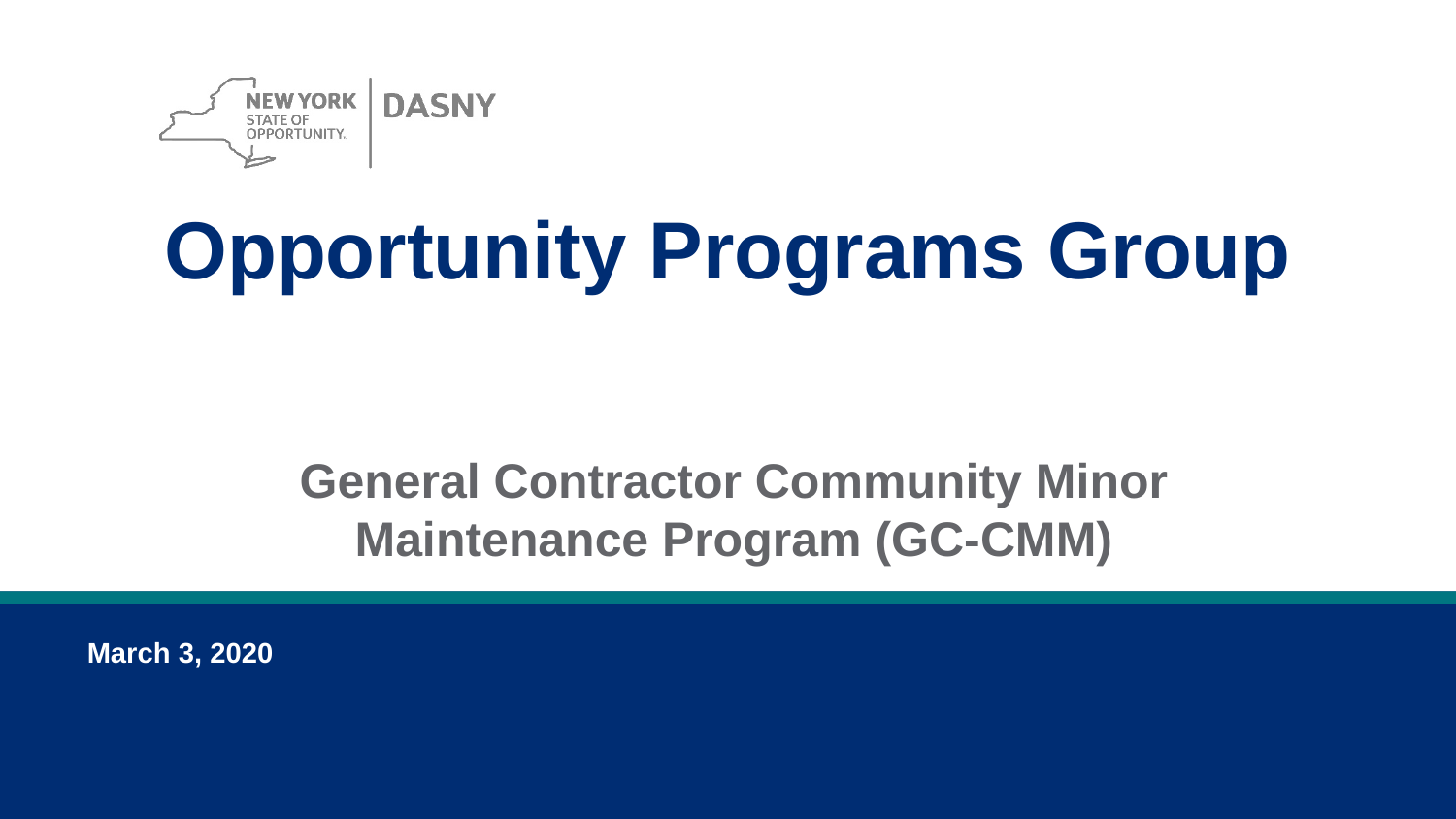

Opportunity Programs Group
General Contractor Community Minor Maintenance Program (GC-CMM)
March 3, 2020